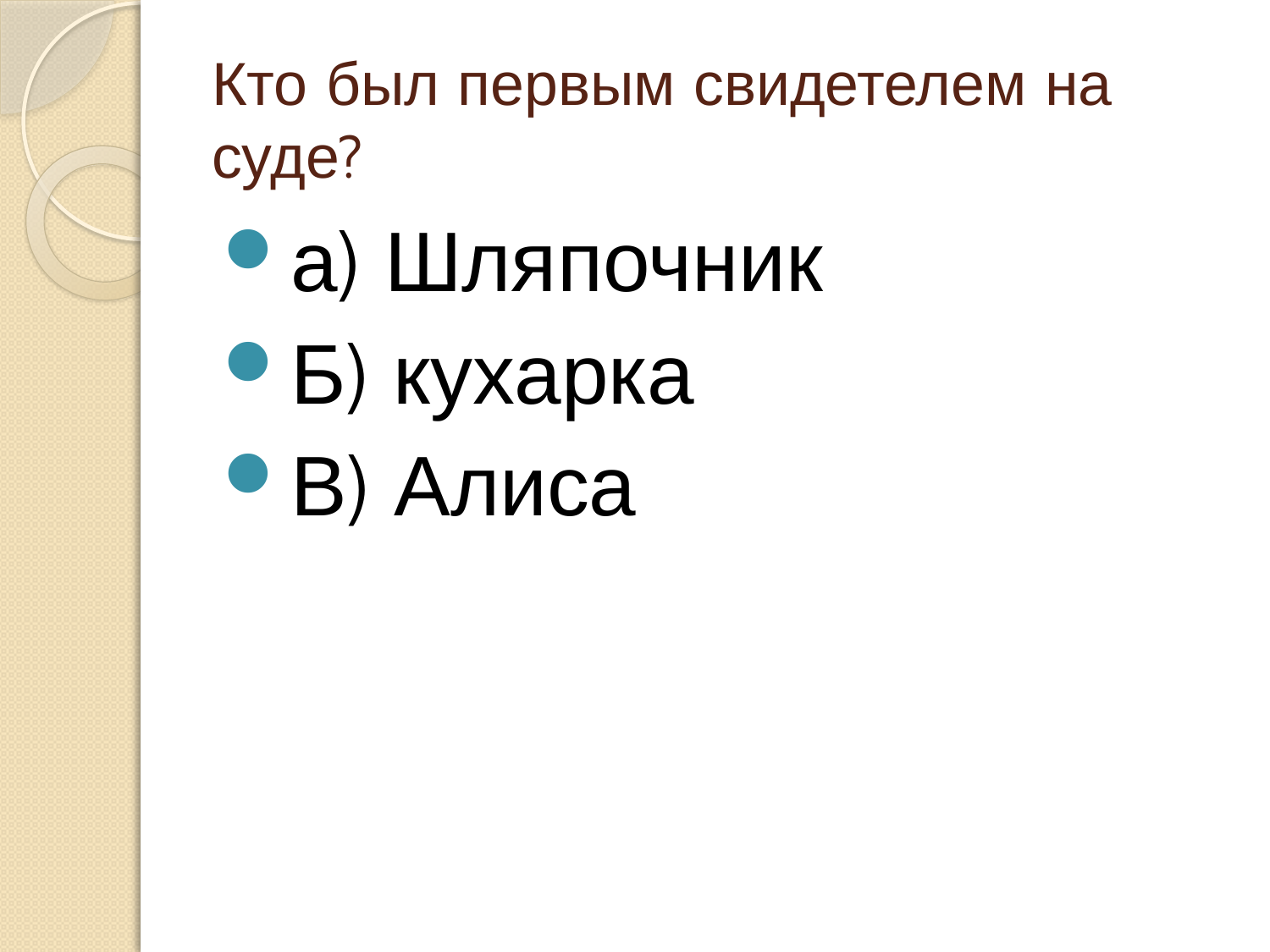

# Кто был первым свидетелем на суде?
а) Шляпочник
Б) кухарка
В) Алиса